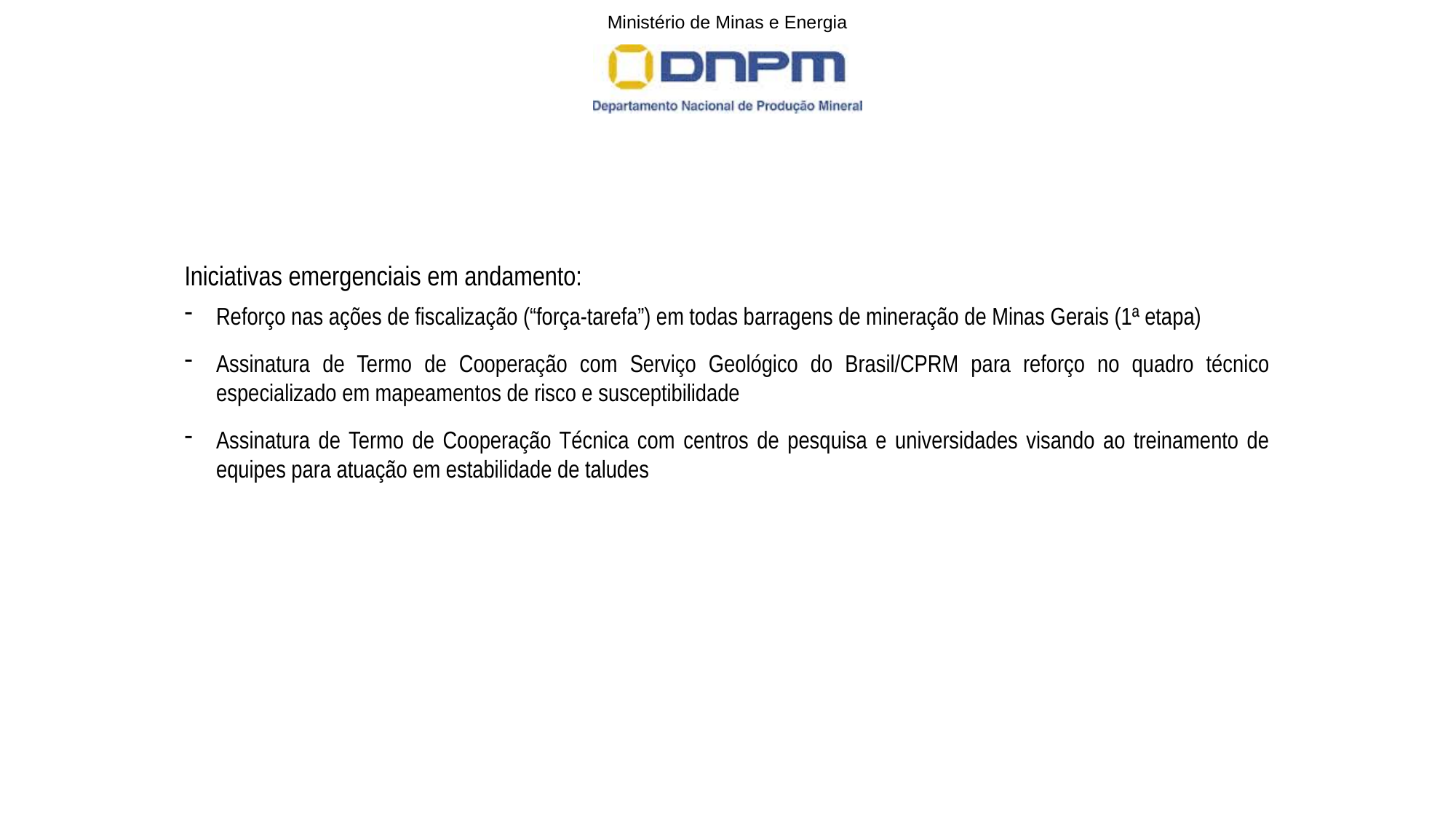

Iniciativas emergenciais em andamento:
Reforço nas ações de fiscalização (“força-tarefa”) em todas barragens de mineração de Minas Gerais (1ª etapa)
Assinatura de Termo de Cooperação com Serviço Geológico do Brasil/CPRM para reforço no quadro técnico especializado em mapeamentos de risco e susceptibilidade
Assinatura de Termo de Cooperação Técnica com centros de pesquisa e universidades visando ao treinamento de equipes para atuação em estabilidade de taludes